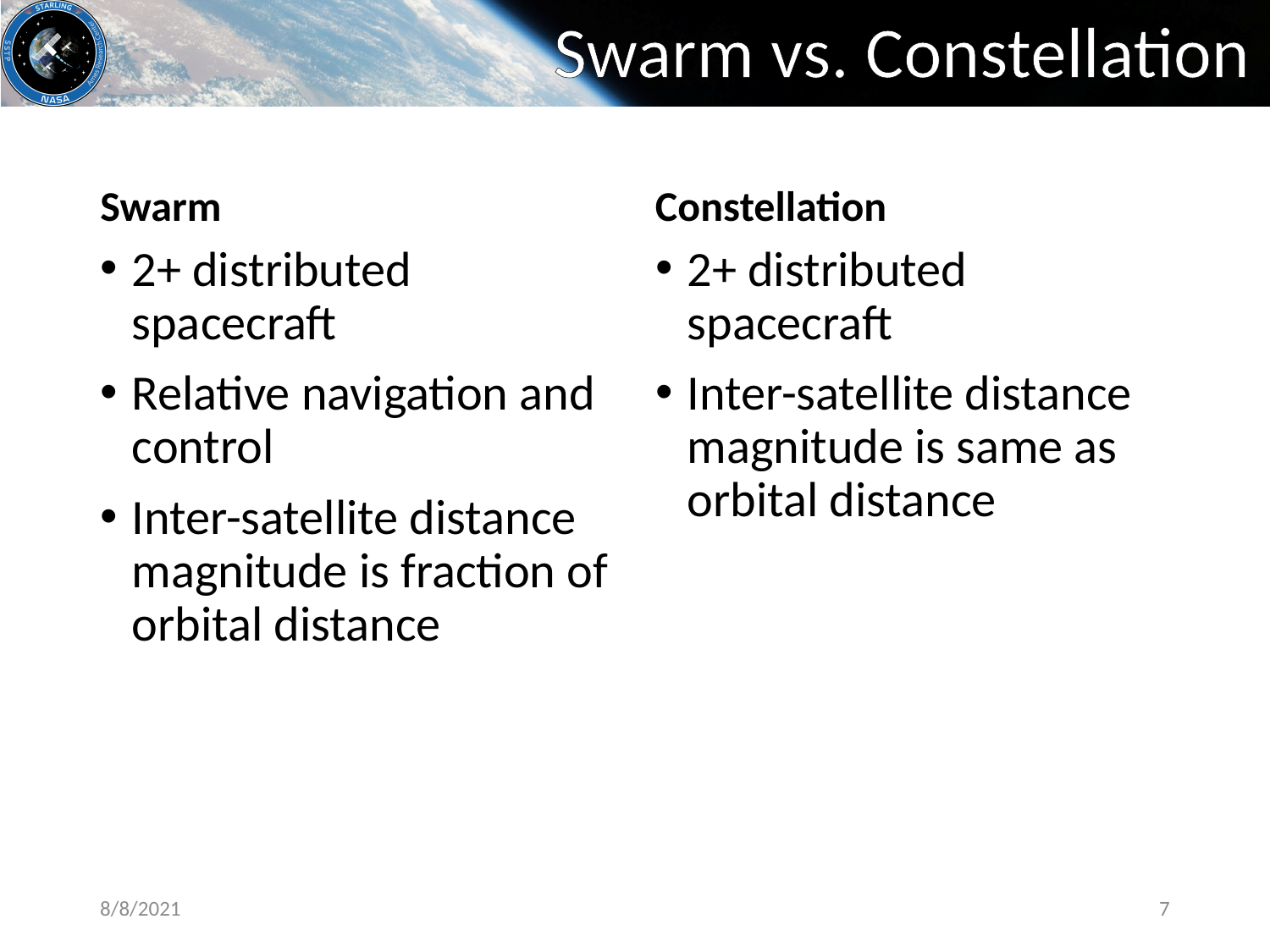

# Swarm vs. Constellation
Swarm
Constellation
2+ distributed spacecraft
Relative navigation and control
Inter-satellite distance magnitude is fraction of orbital distance

2+ distributed spacecraft
Inter-satellite distance magnitude is same as orbital distance
8/8/2021
7